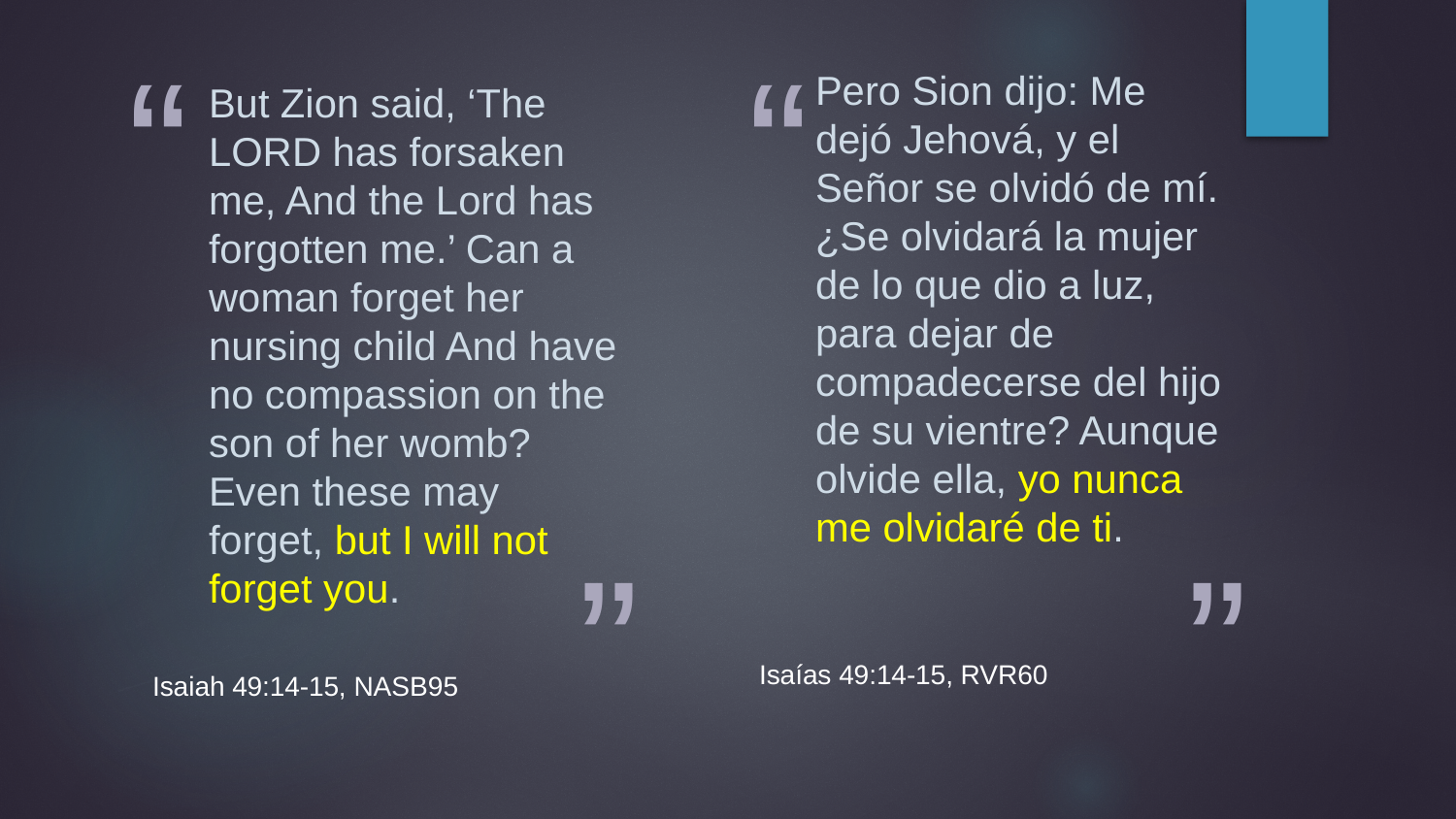

Pero Sion dijo: Me dejó Jehová, y el Señor se olvidó de mí. ¿Se olvidará la mujer de lo que dio a luz, para dejar de compadecerse del hijo de su vientre? Aunque olvide ella, yo nunca me olvidaré de ti.
# But Zion said, ‘The LORD has forsaken me, And the Lord has forgotten me.’ Can a woman forget her nursing child And have no compassion on the son of her womb? Even these may forget, but I will not forget you.
Isaías 49:14-15, RVR60
Isaiah 49:14-15, NASB95